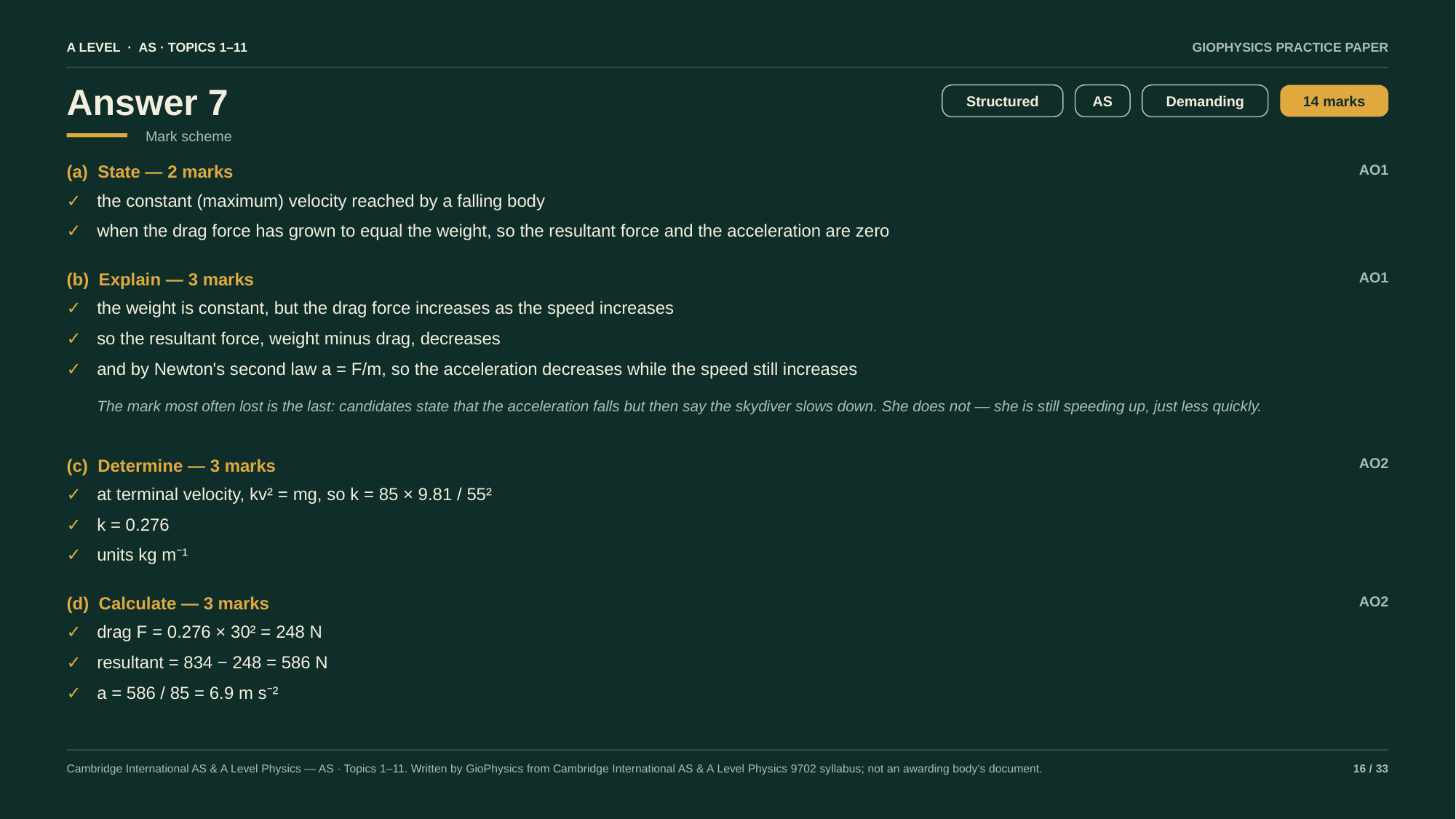

A LEVEL  ·  AS · TOPICS 1–11
GIOPHYSICS PRACTICE PAPER

Answer 7

Structured

AS

Demanding

14 marks
Mark scheme

(a)  State — 2 marks
AO1
✓
the constant (maximum) velocity reached by a falling body
✓
when the drag force has grown to equal the weight, so the resultant force and the acceleration are zero
(b)  Explain — 3 marks
AO1
✓
the weight is constant, but the drag force increases as the speed increases
✓
so the resultant force, weight minus drag, decreases
✓
and by Newton's second law a = F/m, so the acceleration decreases while the speed still increases
The mark most often lost is the last: candidates state that the acceleration falls but then say the skydiver slows down. She does not — she is still speeding up, just less quickly.
(c)  Determine — 3 marks
AO2
✓
at terminal velocity, kv² = mg, so k = 85 × 9.81 / 55²
✓
k = 0.276
✓
units kg m⁻¹
(d)  Calculate — 3 marks
AO2
✓
drag F = 0.276 × 30² = 248 N
✓
resultant = 834 − 248 = 586 N
✓
a = 586 / 85 = 6.9 m s⁻²

Cambridge International AS & A Level Physics — AS · Topics 1–11. Written by GioPhysics from Cambridge International AS & A Level Physics 9702 syllabus; not an awarding body's document.
16 / 33